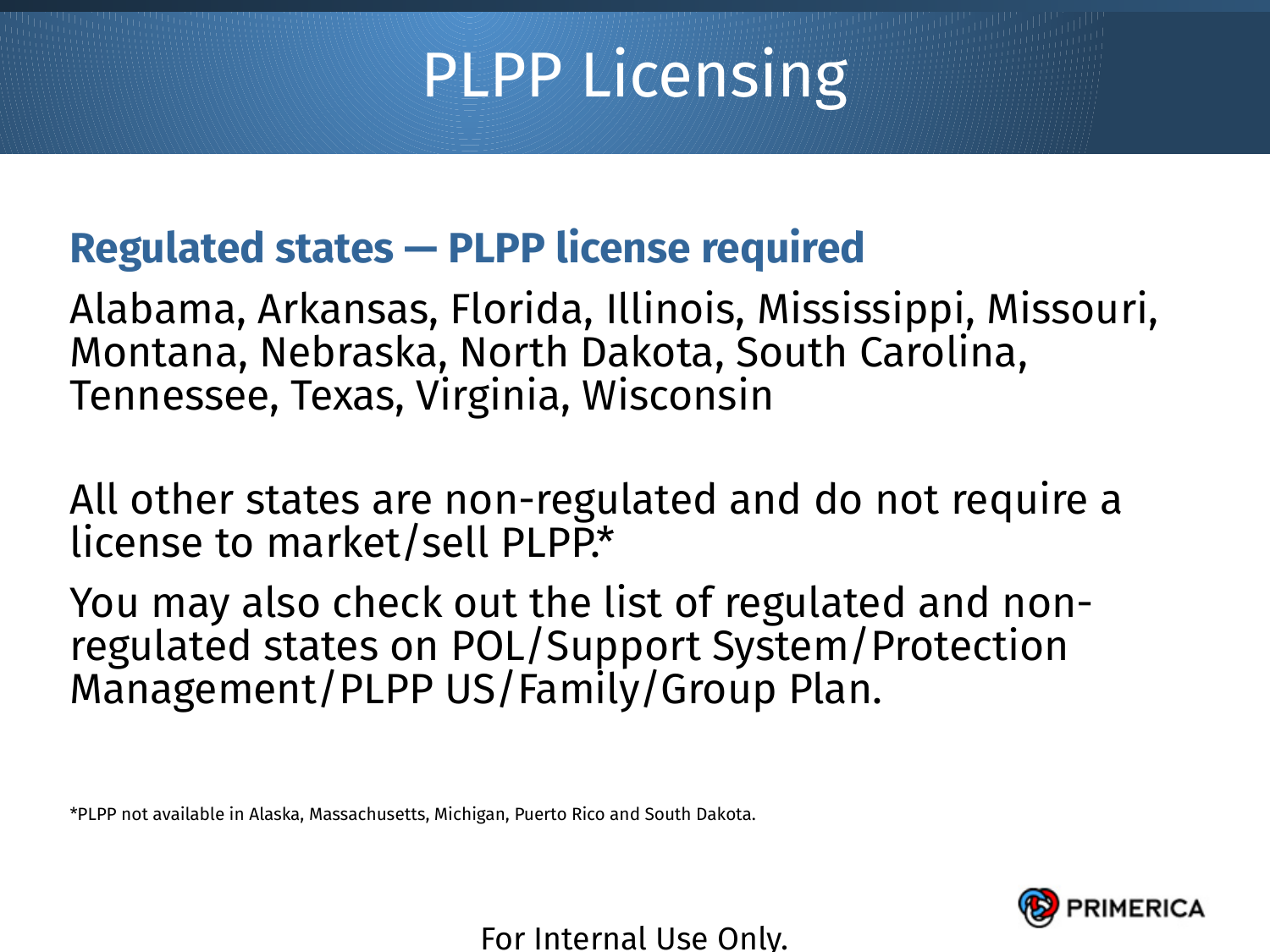

PLPP Licensing
Regulated states — PLPP license required
Alabama, Arkansas, Florida, Illinois, Mississippi, Missouri, Montana, Nebraska, North Dakota, South Carolina, Tennessee, Texas, Virginia, Wisconsin
All other states are non-regulated and do not require a license to market/sell PLPP.*
You may also check out the list of regulated and non-regulated states on POL/Support System/Protection Management/PLPP US/Family/Group Plan.
*PLPP not available in Alaska, Massachusetts, Michigan, Puerto Rico and South Dakota.